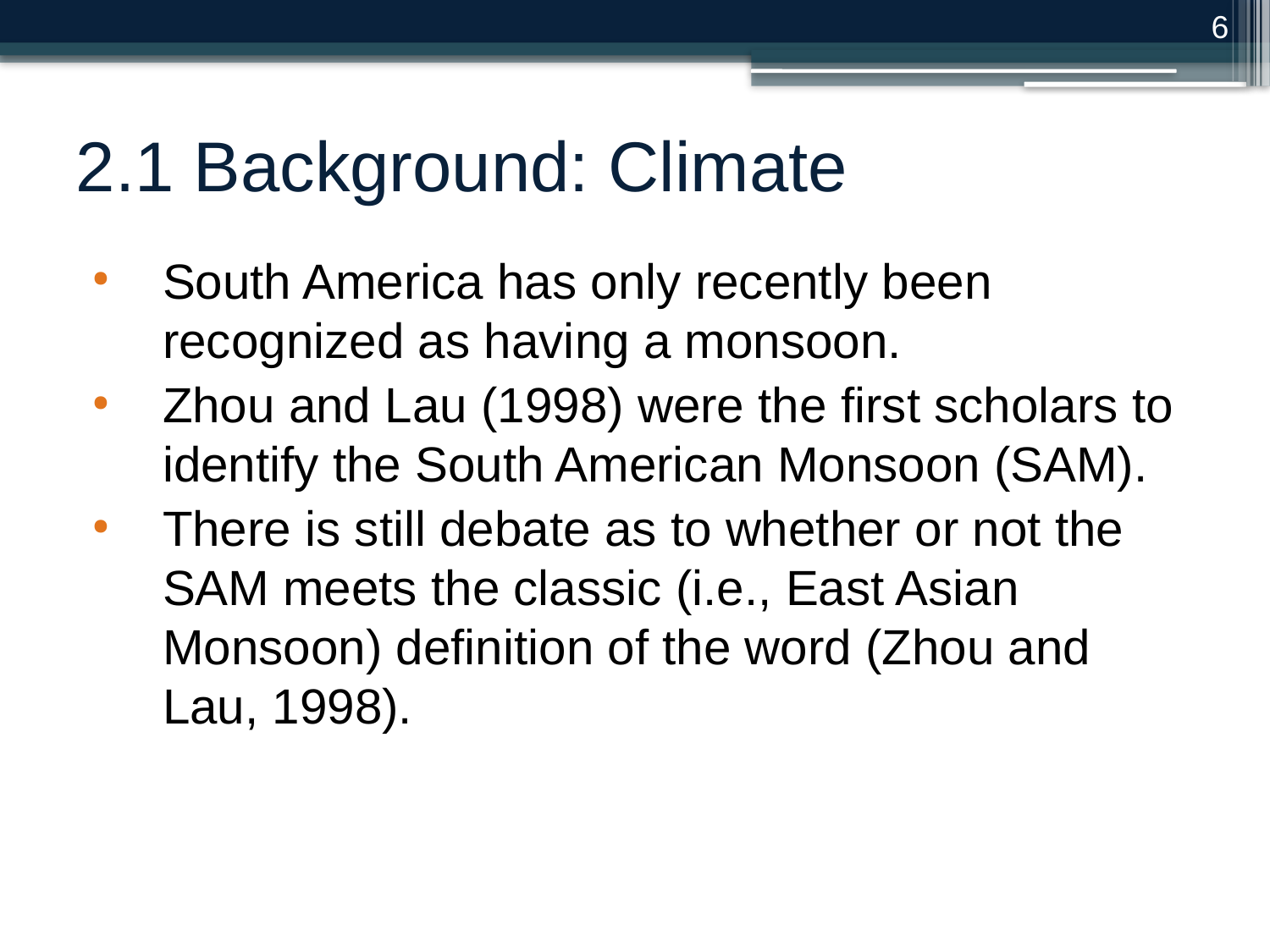

6
# 2.1 Background: Climate
South America has only recently been recognized as having a monsoon.
Zhou and Lau (1998) were the first scholars to identify the South American Monsoon (SAM).
There is still debate as to whether or not the SAM meets the classic (i.e., East Asian Monsoon) definition of the word (Zhou and Lau, 1998).